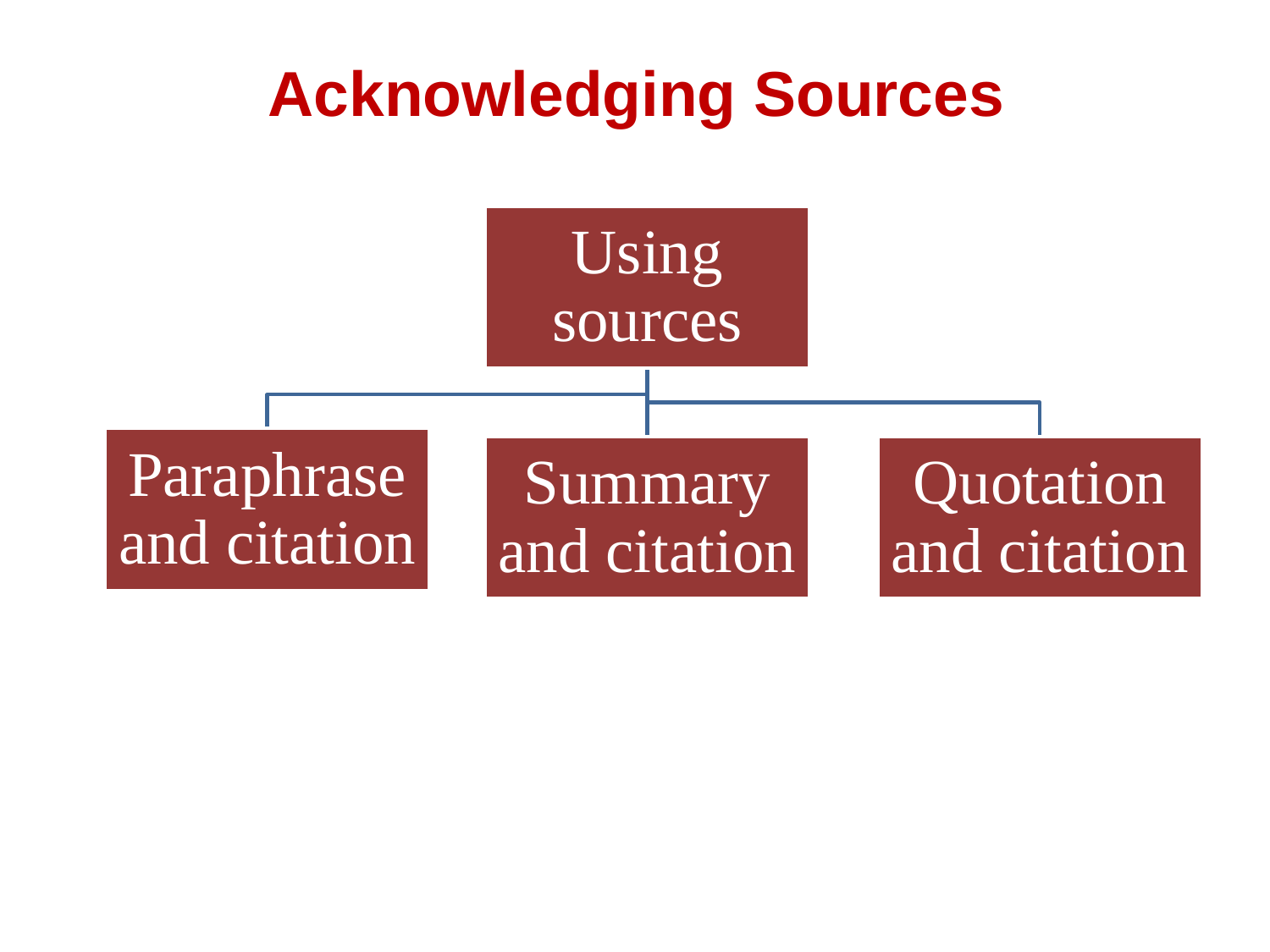

# Acknowledging Sources

Using sources
Paraphrase and citation
Summary and citation
Quotation and citation